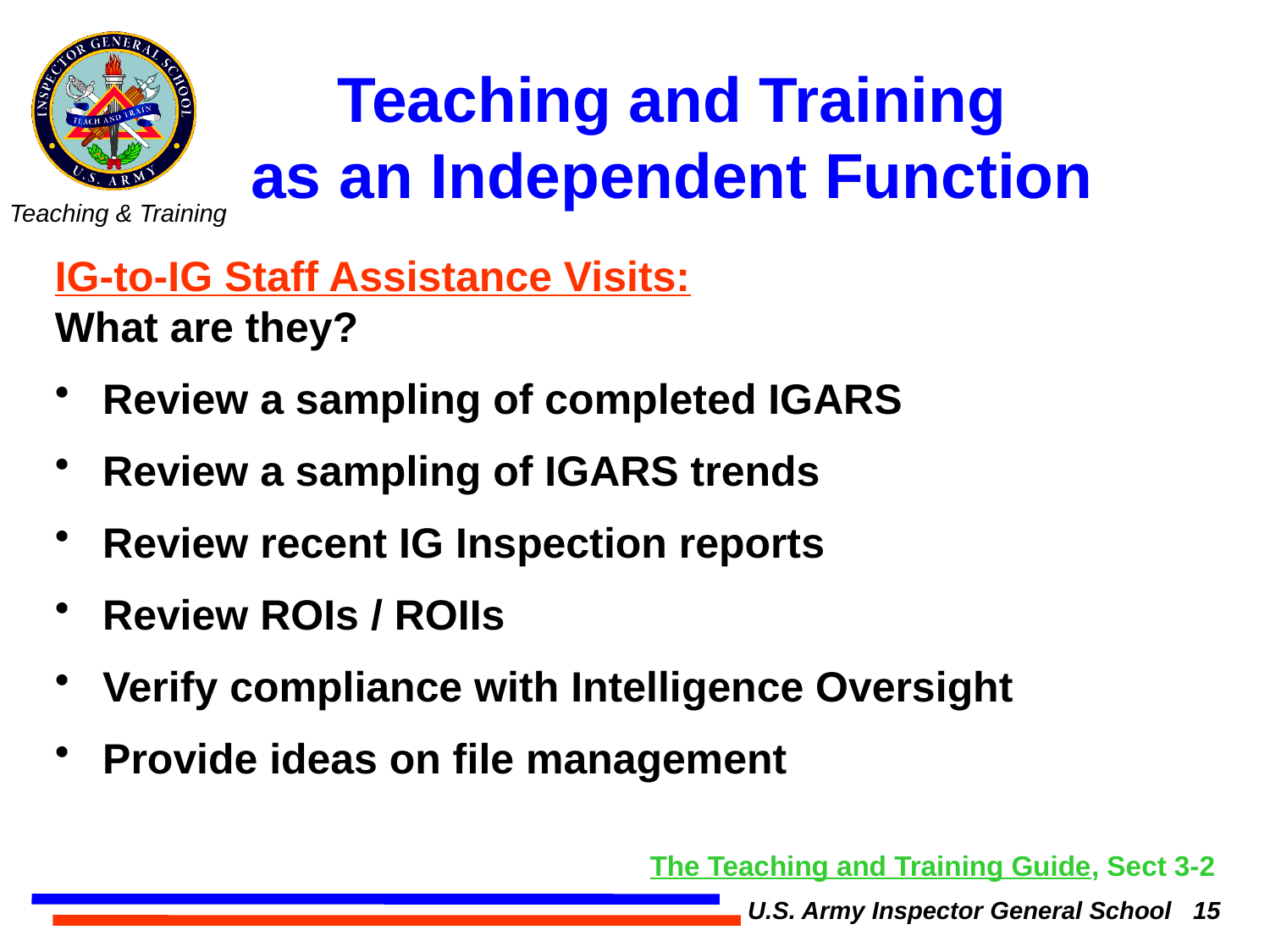

# Teaching and Training as an Independent Function
IG-to-IG Staff Assistance Visits:
What are they?
Review a sampling of completed IGARS
Review a sampling of IGARS trends
Review recent IG Inspection reports
Review ROIs / ROIIs
Verify compliance with Intelligence Oversight
Provide ideas on file management
 The Teaching and Training Guide, Sect 3-2
U.S. Army Inspector General School   15